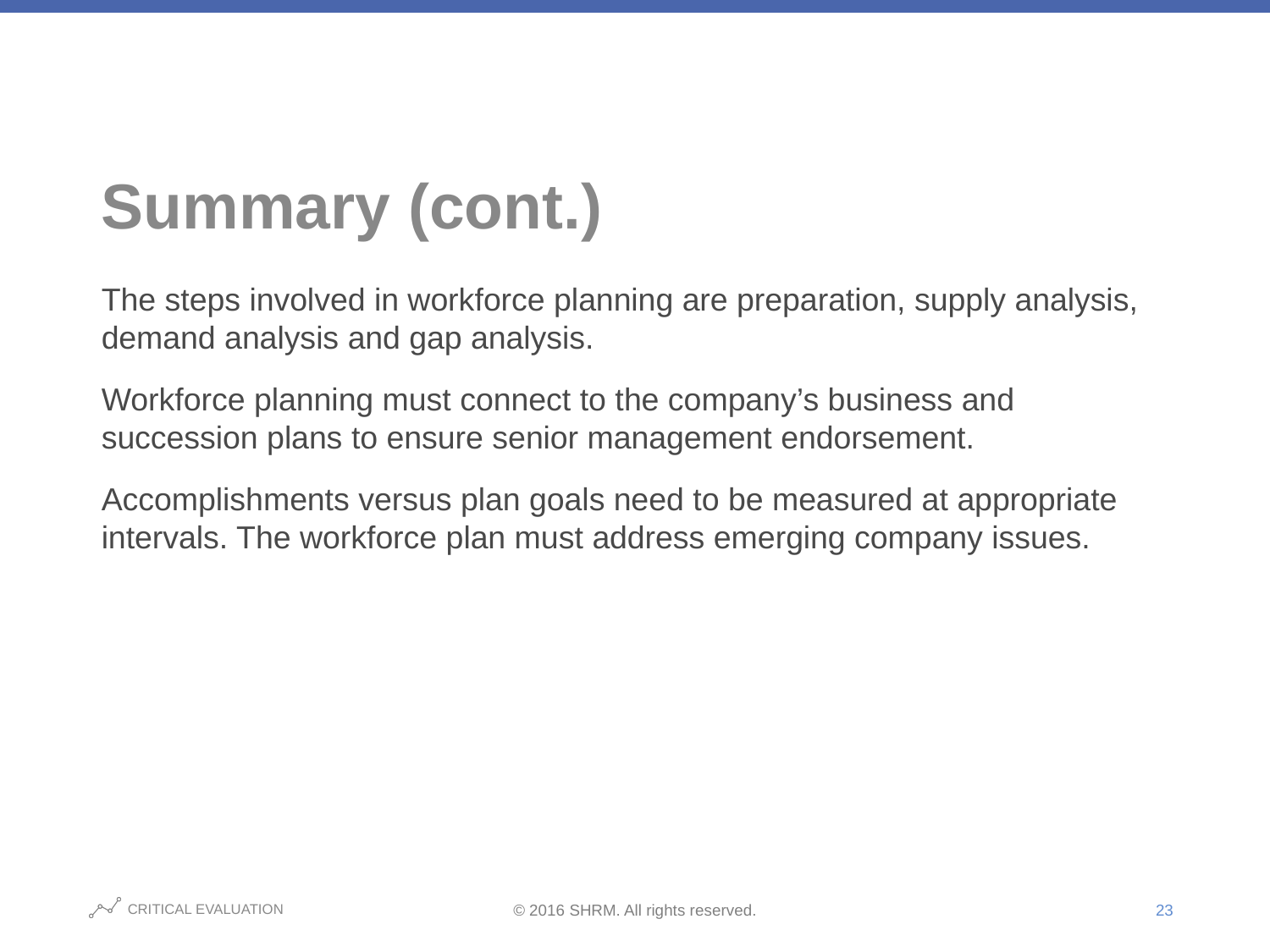

# Summary (cont.)
The steps involved in workforce planning are preparation, supply analysis, demand analysis and gap analysis.
Workforce planning must connect to the company’s business and succession plans to ensure senior management endorsement.
Accomplishments versus plan goals need to be measured at appropriate intervals. The workforce plan must address emerging company issues.

23